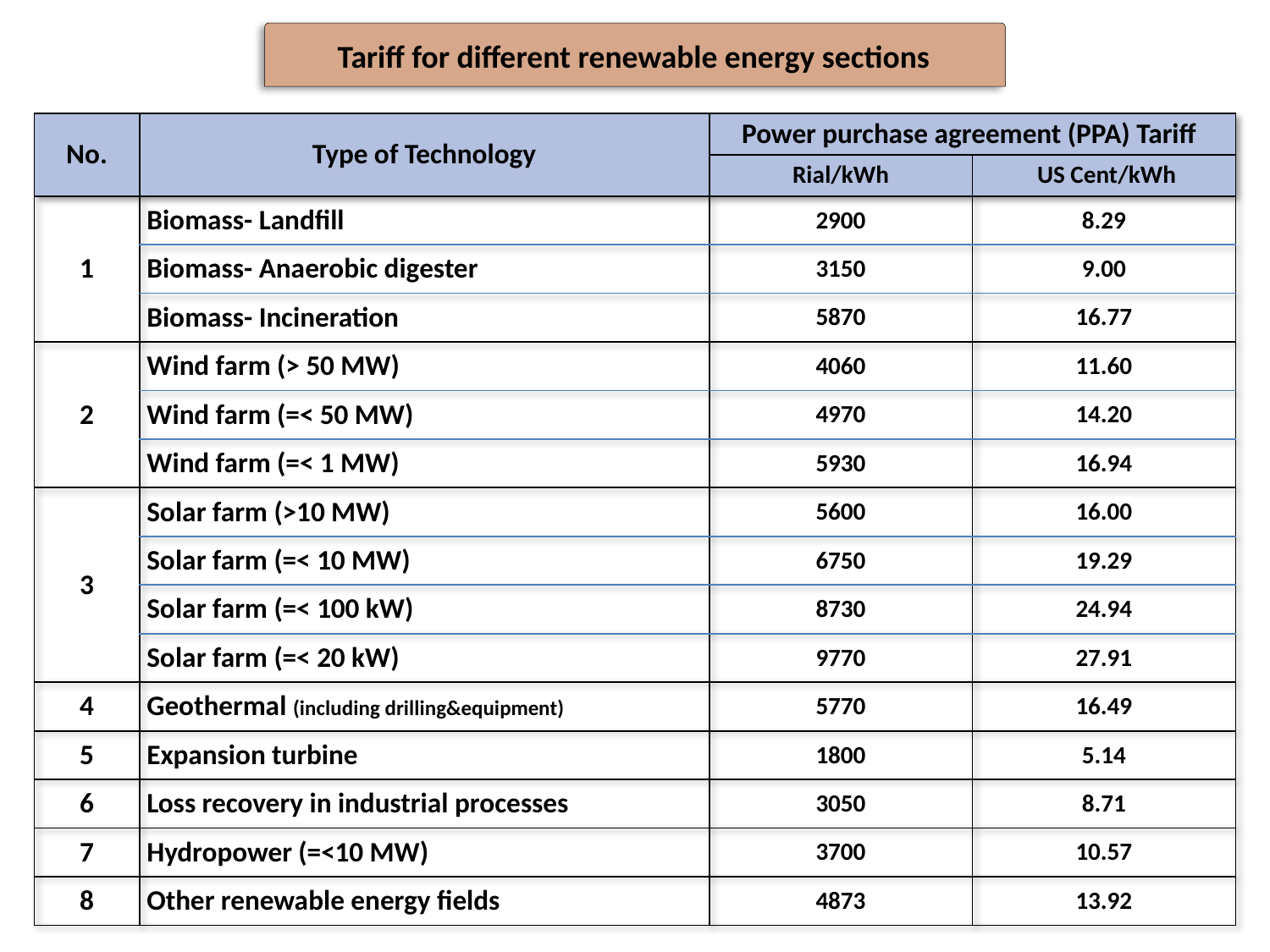

Tariff for different renewable energy sections
| No. | Type of Technology | Power purchase agreement (PPA) Tariff |  |
| --- | --- | --- | --- |
|  |  | Rial/kWh | US Cent/kWh |
| 1 | Biomass- Landfill | 2900 | 8.29 |
|  | Biomass- Anaerobic digester | 3150 | 9.00 |
|  | Biomass- Incineration | 5870 | 16.77 |
| 2 | Wind farm (> 50 MW) | 4060 | 11.60 |
|  | Wind farm (=< 50 MW) | 4970 | 14.20 |
|  | Wind farm (=< 1 MW) | 5930 | 16.94 |
| 3 | Solar farm (>10 MW) | 5600 | 16.00 |
|  | Solar farm (=< 10 MW) | 6750 | 19.29 |
|  | Solar farm (=< 100 kW) | 8730 | 24.94 |
|  | Solar farm (=< 20 kW) | 9770 | 27.91 |
| 4 | Geothermal (including drilling&equipment) | 5770 | 16.49 |
| 5 | Expansion turbine | 1800 | 5.14 |
| 6 | Loss recovery in industrial processes | 3050 | 8.71 |
| 7 | Hydropower (=<10 MW) | 3700 | 10.57 |
| 8 | Other renewable energy fields | 4873 | 13.92 |